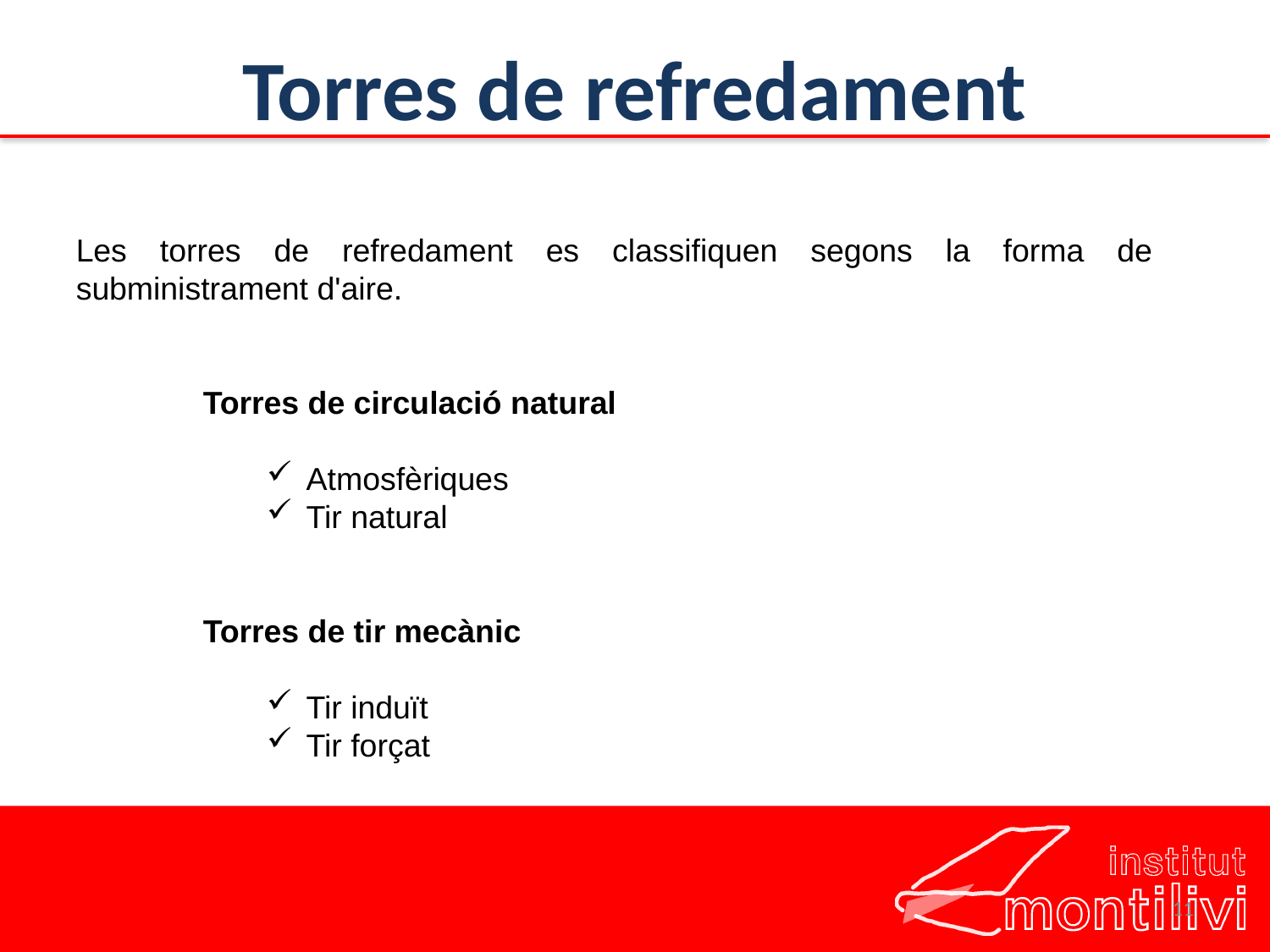

Torres de refredament

Les torres de refredament es classifiquen segons la forma de subministrament d'aire.

	Torres de circulació natural

Atmosfèriques
Tir natural

	Torres de tir mecànic

Tir induït
Tir forçat
11